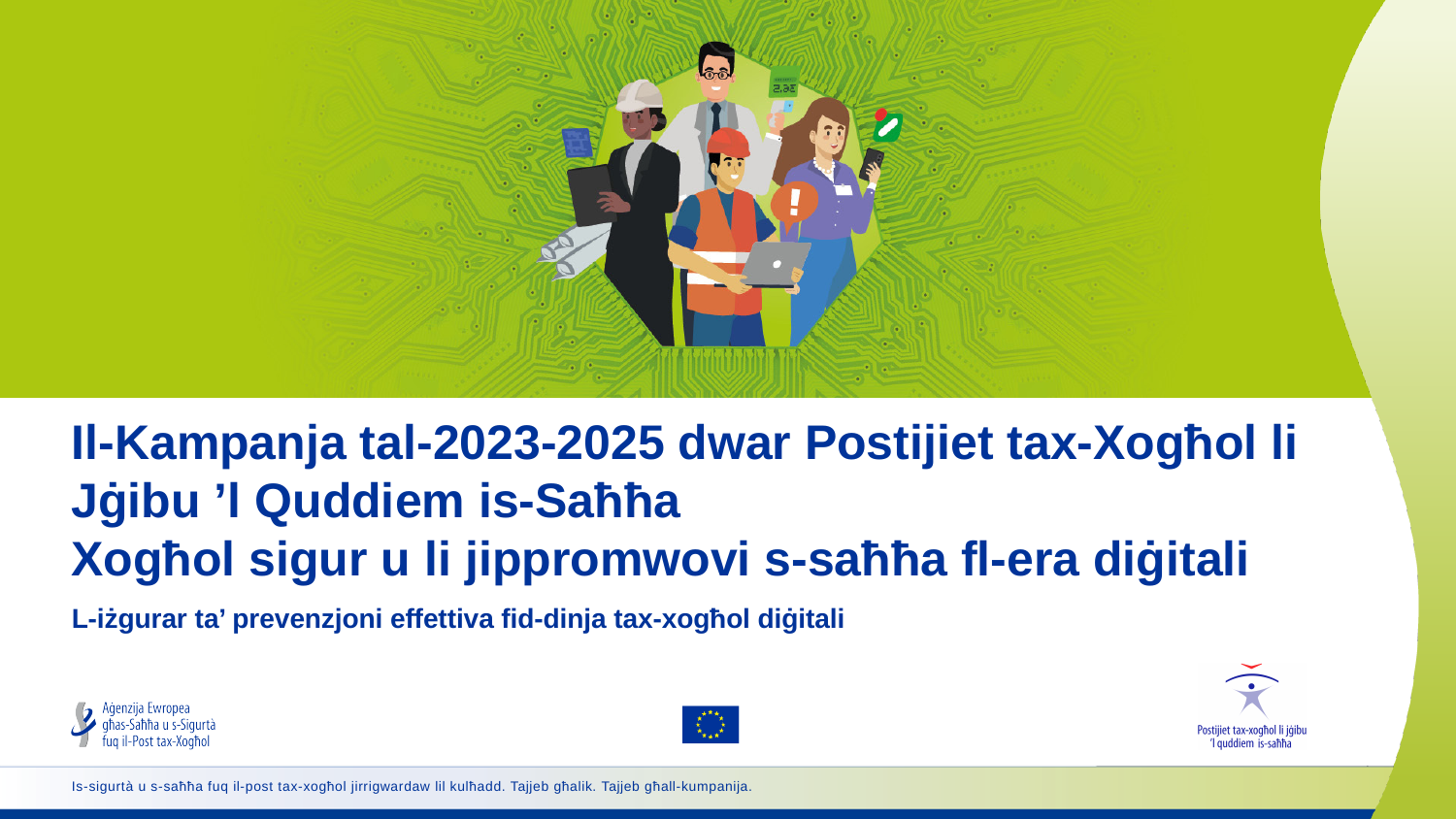

# Il-Kampanja tal-2023-2025 dwar Postijiet tax-Xogħol li Jġibu ’l Quddiem is-Saħħa Xogħol sigur u li jippromwovi s-saħħa fl-era diġitali
L-iżgurar ta’ prevenzjoni effettiva fid-dinja tax-xogħol diġitali